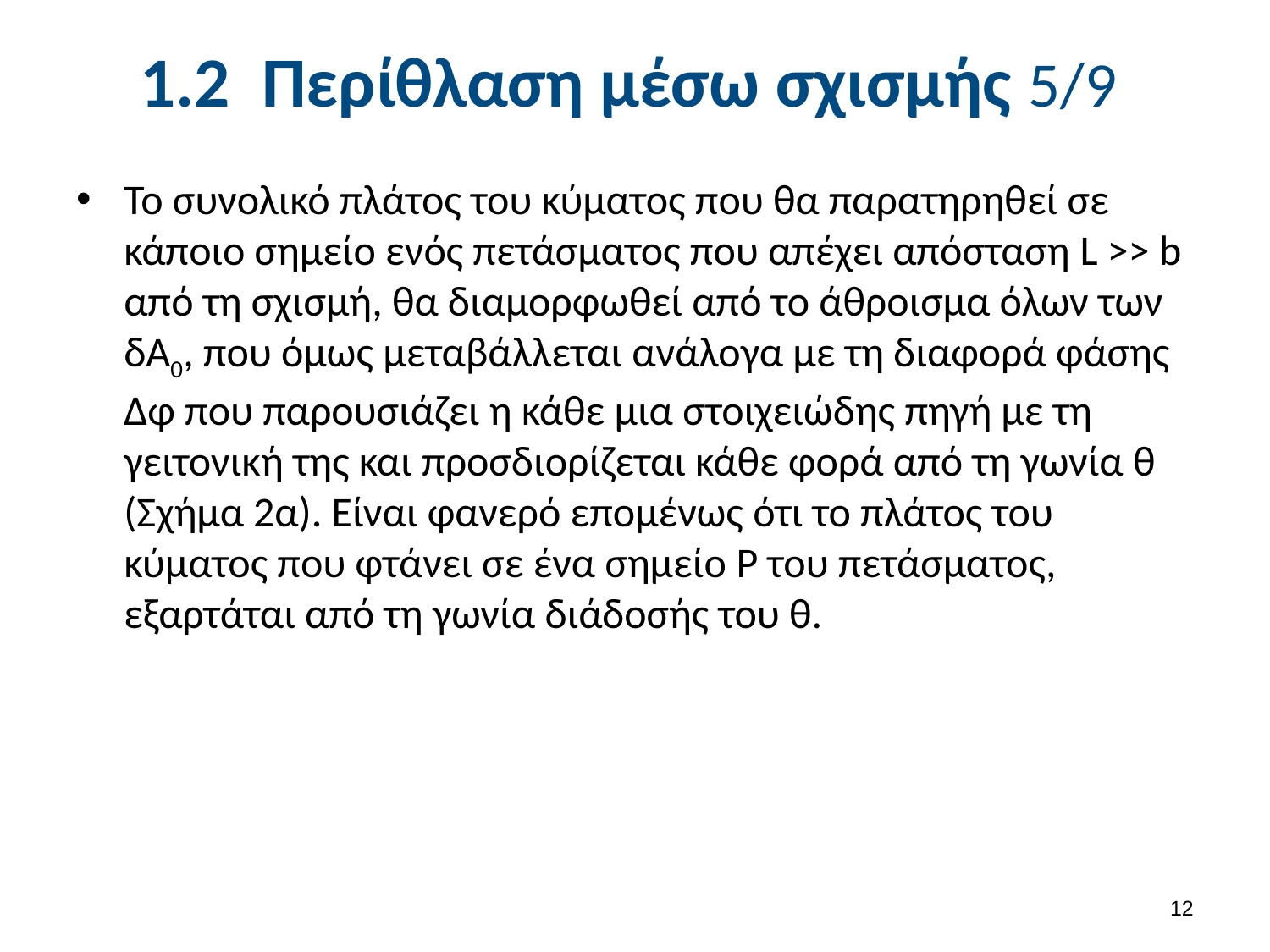

# 1.2  Περίθλαση μέσω σχισμής 5/9
Το συνολικό πλάτος του κύματος που θα παρατηρηθεί σε κάποιο σημείο ενός πετάσματος που απέχει απόσταση L >> b από τη σχισμή, θα διαμορφωθεί από το άθροισμα όλων των δΑ0, που όμως μεταβάλλεται ανάλογα με τη διαφορά φάσης Δφ που παρουσιάζει η κάθε μια στοιχειώδης πηγή με τη γειτονική της και προσδιορίζεται κάθε φορά από τη γωνία θ (Σχήμα 2α). Είναι φανερό επομένως ότι το πλάτος του κύματος που φτάνει σε ένα σημείο P του πετάσματος, εξαρτάται από τη γωνία διάδοσής του θ.

12